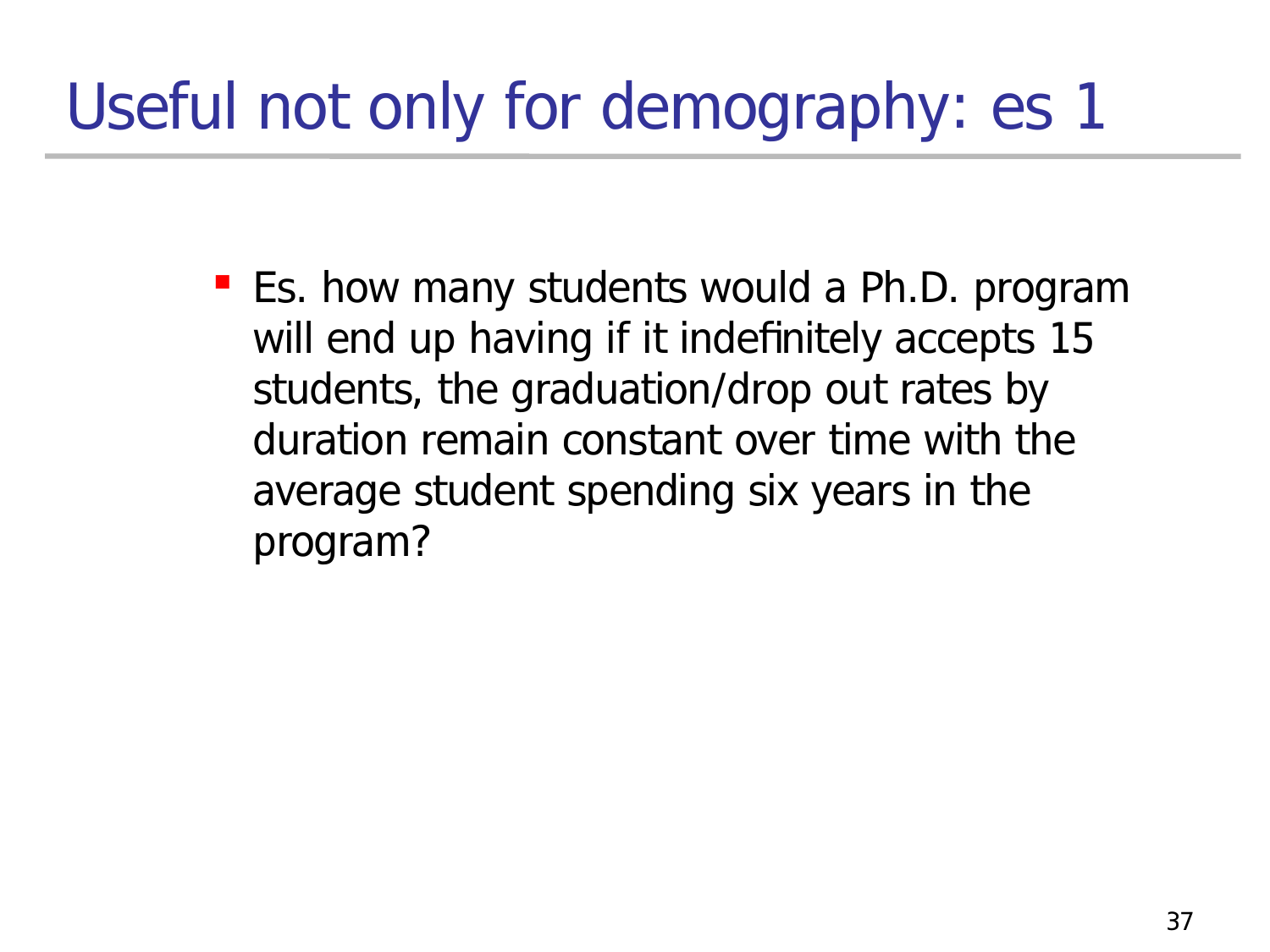

# Useful not only for demography: es 1
Es. how many students would a Ph.D. program will end up having if it indefinitely accepts 15 students, the graduation/drop out rates by duration remain constant over time with the average student spending six years in the program?

37